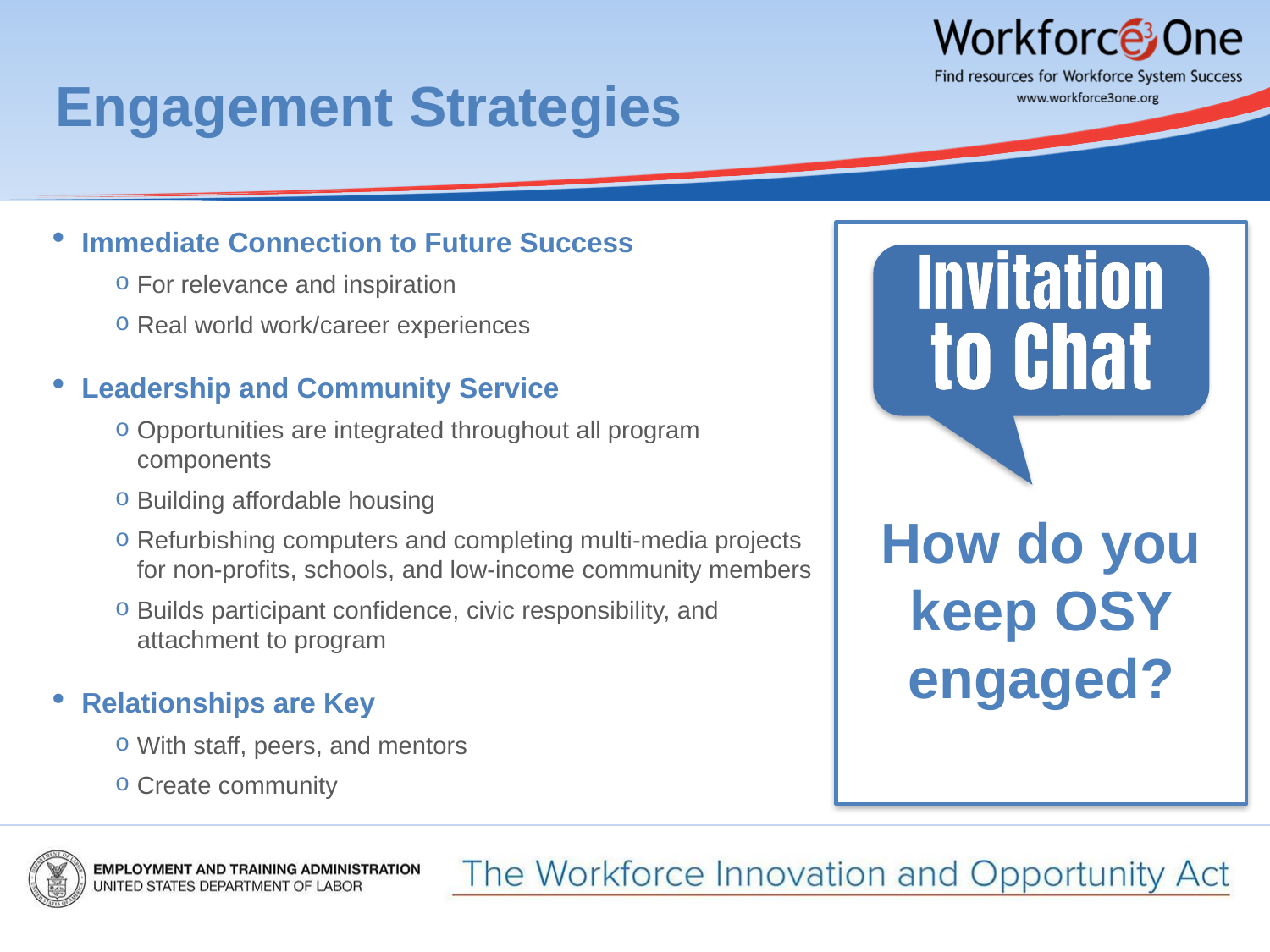

# Engagement Strategies
Immediate Connection to Future Success
For relevance and inspiration
Real world work/career experiences
Leadership and Community Service
Opportunities are integrated throughout all program components
Building affordable housing
Refurbishing computers and completing multi-media projects for non-profits, schools, and low-income community members
Builds participant confidence, civic responsibility, and attachment to program
Relationships are Key
With staff, peers, and mentors
Create community

How do you keep OSY engaged?
Invitation
to Chat